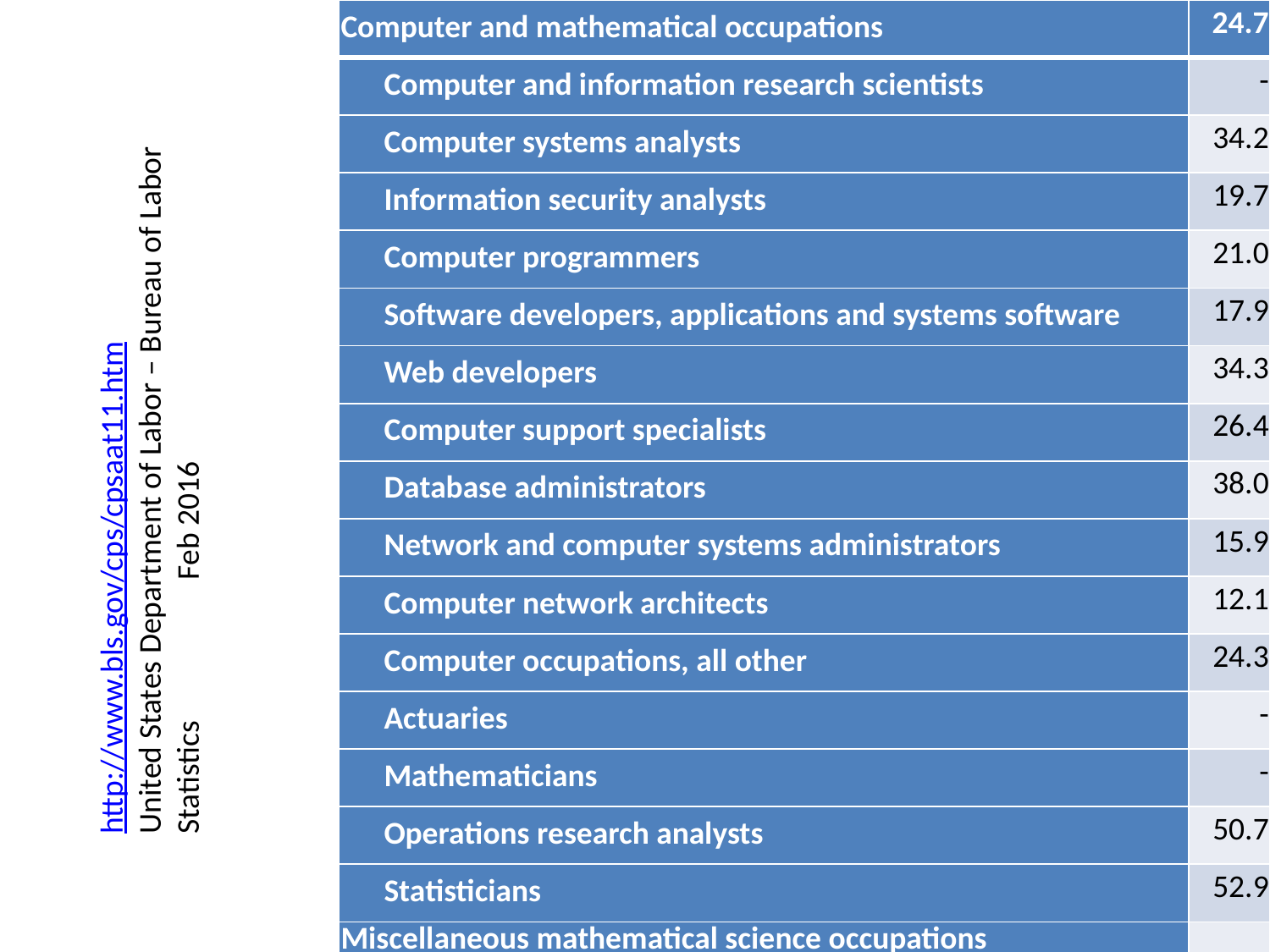

| Computer and mathematical occupations | 24.7 |
| --- | --- |
| Computer and information research scientists | - |
| Computer systems analysts | 34.2 |
| Information security analysts | 19.7 |
| Computer programmers | 21.0 |
| Software developers, applications and systems software | 17.9 |
| Web developers | 34.3 |
| Computer support specialists | 26.4 |
| Database administrators | 38.0 |
| Network and computer systems administrators | 15.9 |
| Computer network architects | 12.1 |
| Computer occupations, all other | 24.3 |
| Actuaries | - |
| Mathematicians | - |
| Operations research analysts | 50.7 |
| Statisticians | 52.9 |
| Miscellaneous mathematical science occupations |  |
http://www.bls.gov/cps/cpsaat11.htm
United States Department of Labor – Bureau of Labor Statistics 		Feb 2016
14